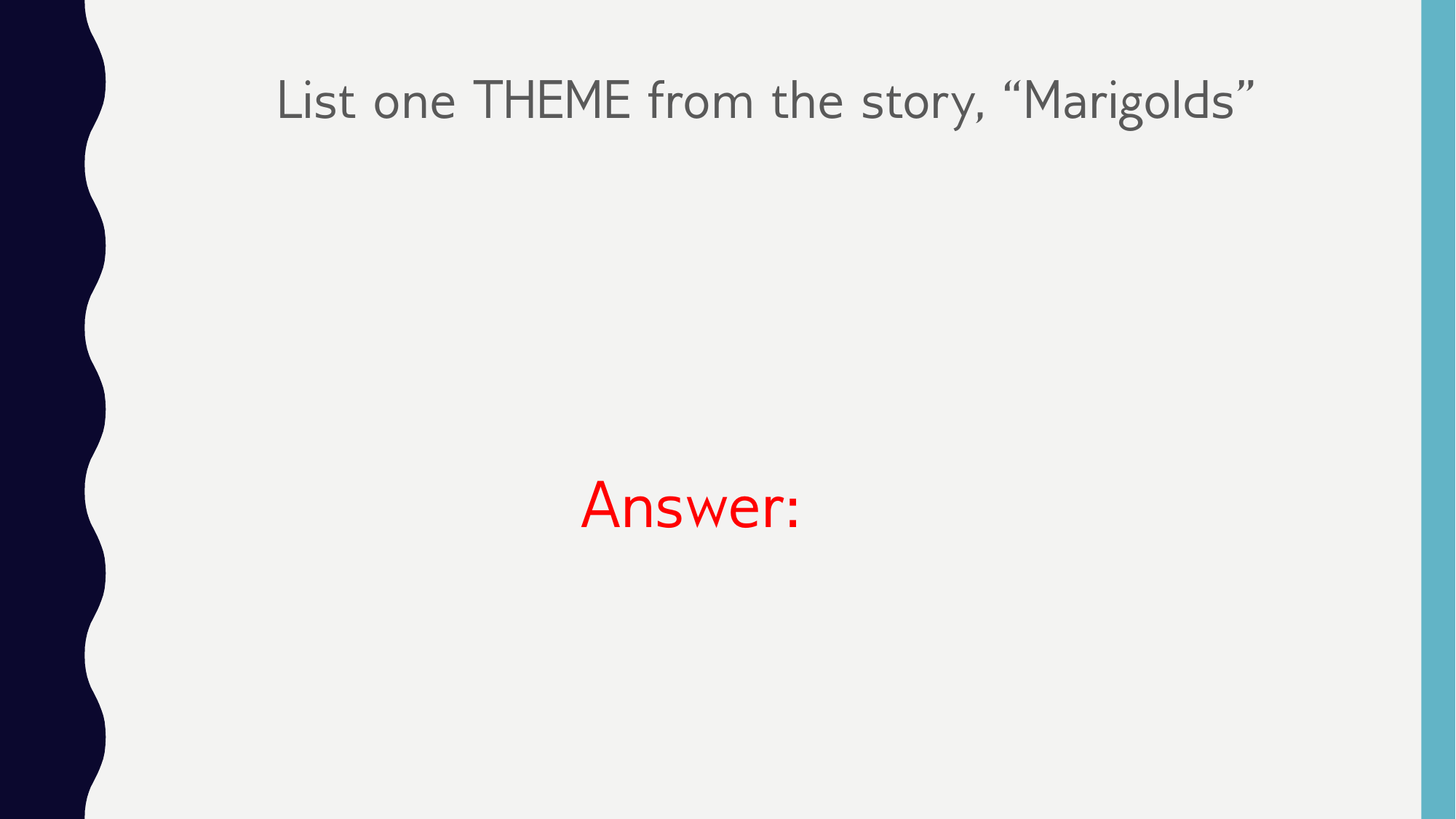

List one THEME from the story, “Marigolds”

Answer: